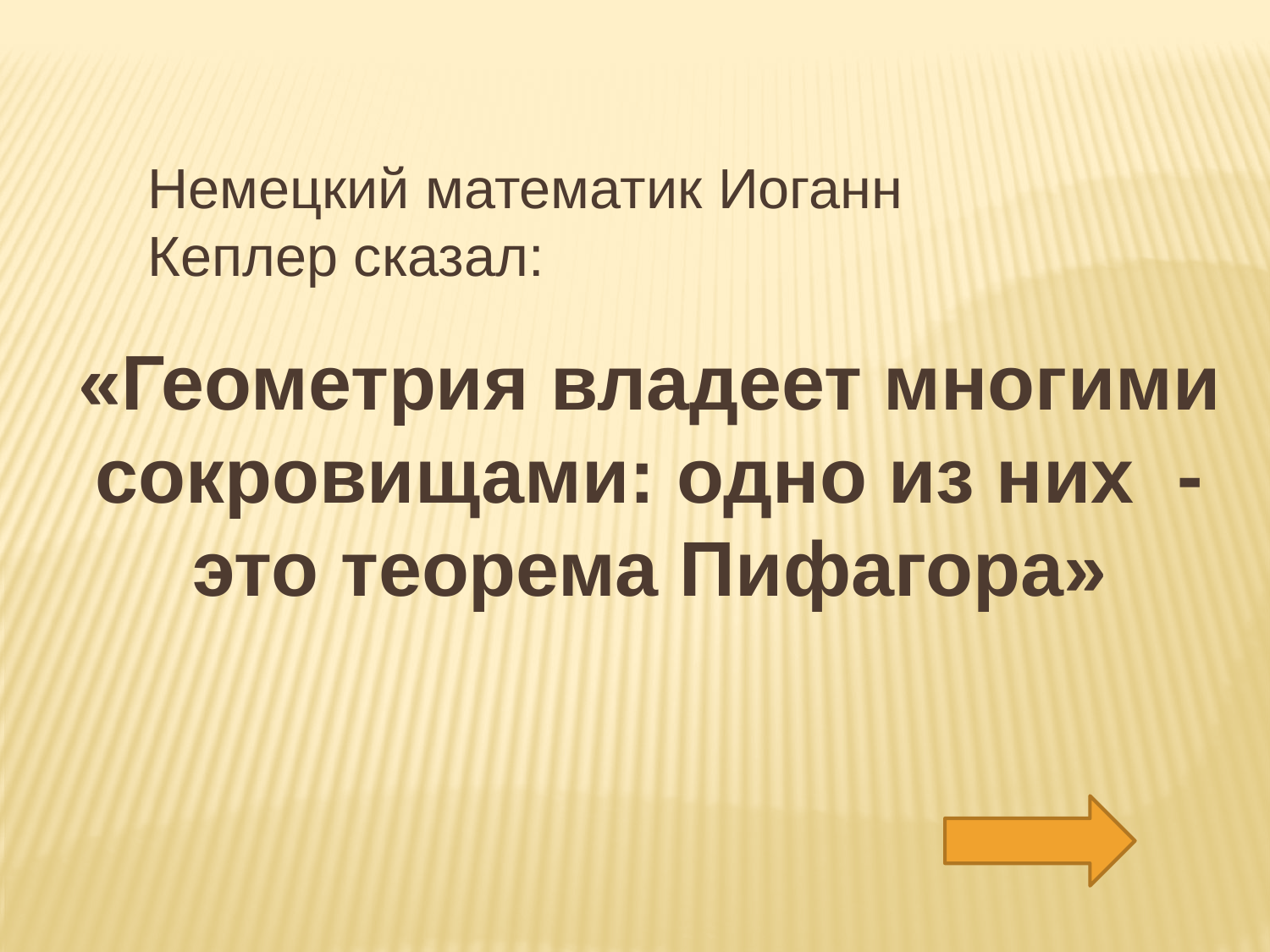

Немецкий математик Иоганн Кеплер сказал:
«Геометрия владеет многими сокровищами: одно из них  - это теорема Пифагора»